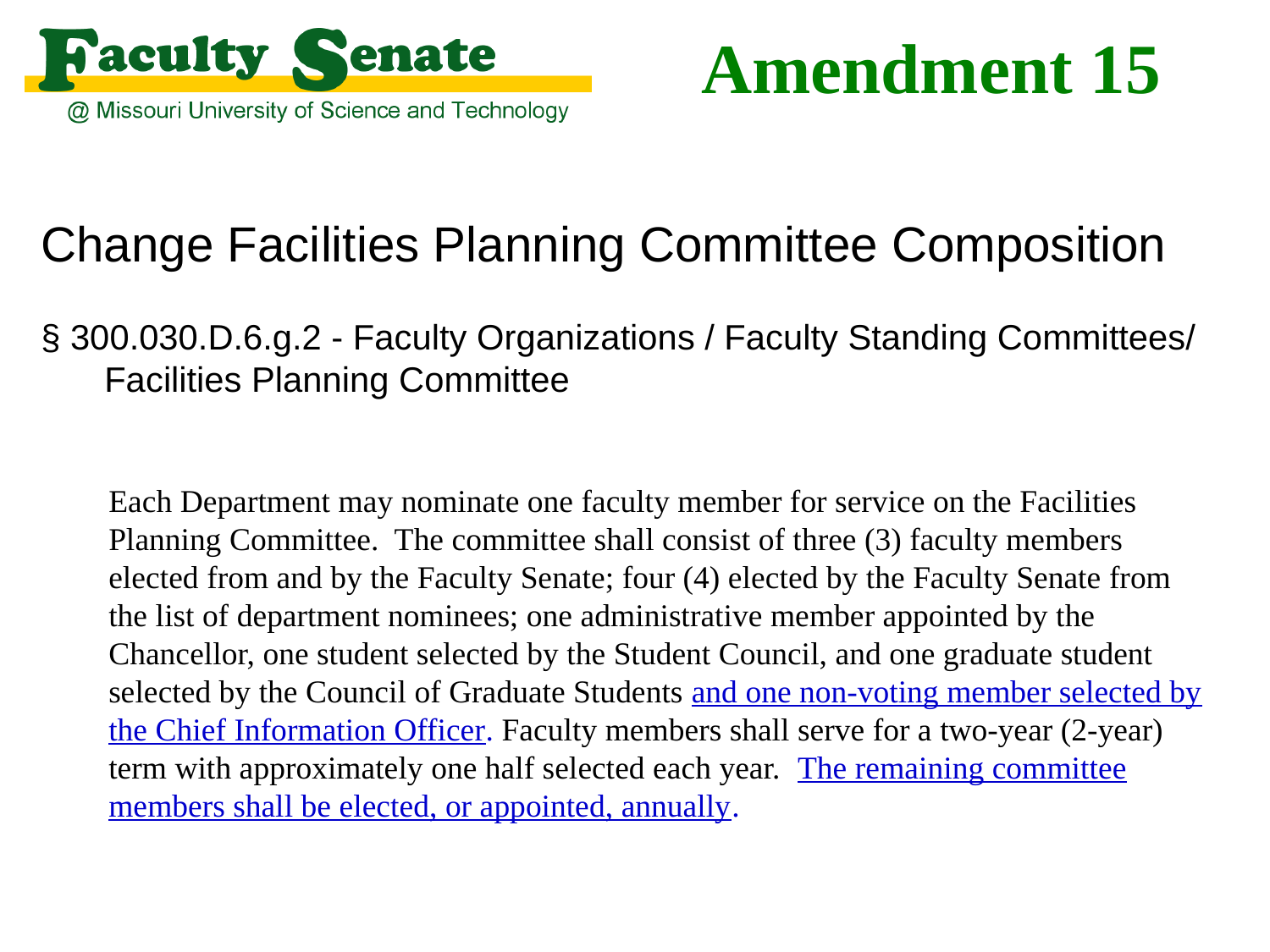

# Amendment 15
Change Facilities Planning Committee Composition

§ 300.030.D.6.g.2 - Faculty Organizations / Faculty Standing Committees/ Facilities Planning Committee
Each Department may nominate one faculty member for service on the Facilities Planning Committee.  The committee shall consist of three (3) faculty members elected from and by the Faculty Senate; four (4) elected by the Faculty Senate from the list of department nominees; one administrative member appointed by the Chancellor, one student selected by the Student Council, and one graduate student selected by the Council of Graduate Students and one non-voting member selected by the Chief Information Officer. Faculty members shall serve for a two-year (2-year) term with approximately one half selected each year.  The remaining committee members shall be elected, or appointed, annually.